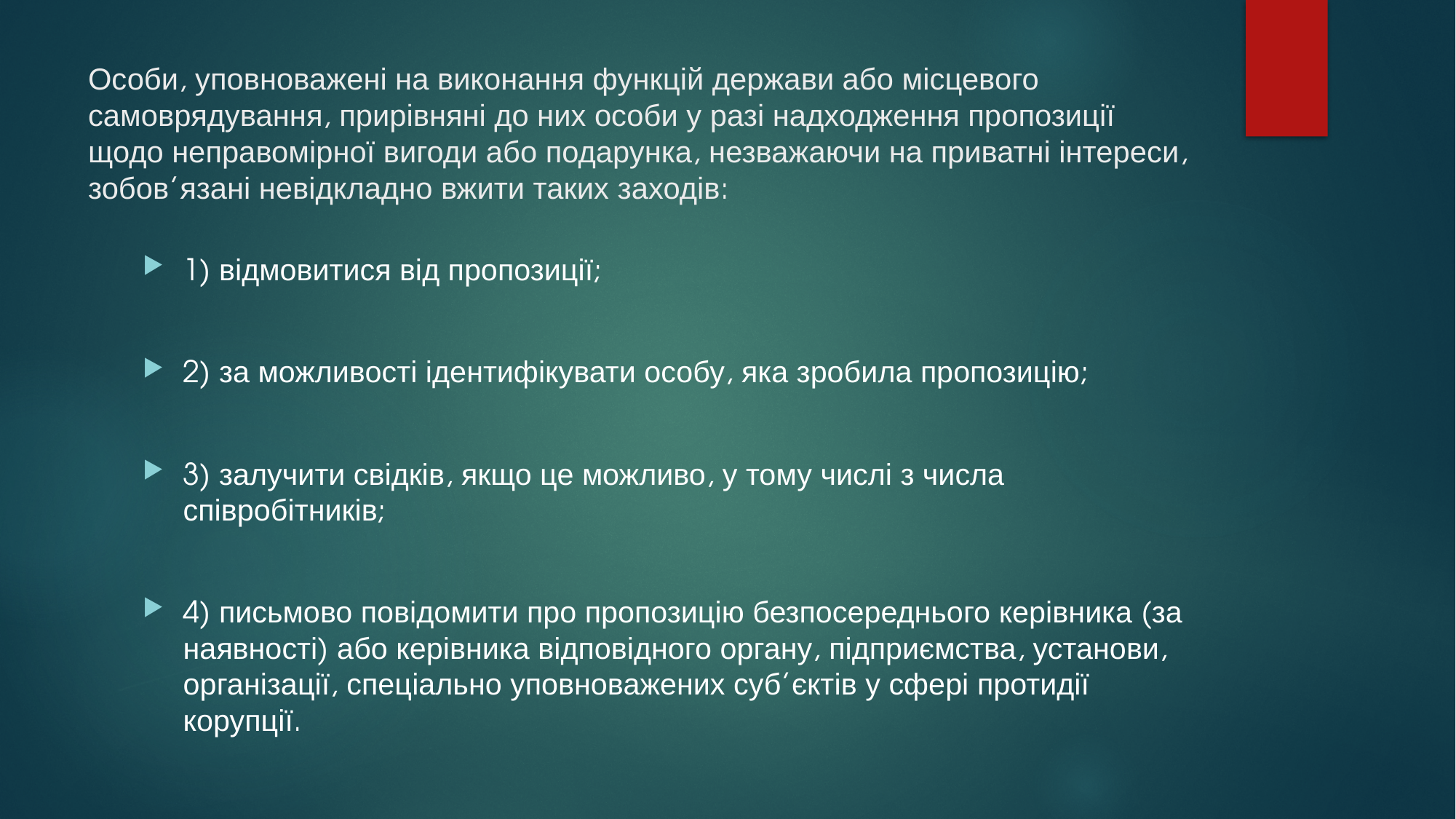

# Особи, уповноважені на виконання функцій держави або місцевого самоврядування, прирівняні до них особи у разі надходження пропозиції щодо неправомірної вигоди або подарунка, незважаючи на приватні інтереси, зобов’язані невідкладно вжити таких заходів:
1) відмовитися від пропозиції;

2) за можливості ідентифікувати особу, яка зробила пропозицію;

3) залучити свідків, якщо це можливо, у тому числі з числа співробітників;

4) письмово повідомити про пропозицію безпосереднього керівника (за наявності) або керівника відповідного органу, підприємства, установи, організації, спеціально уповноважених суб’єктів у сфері протидії корупції.